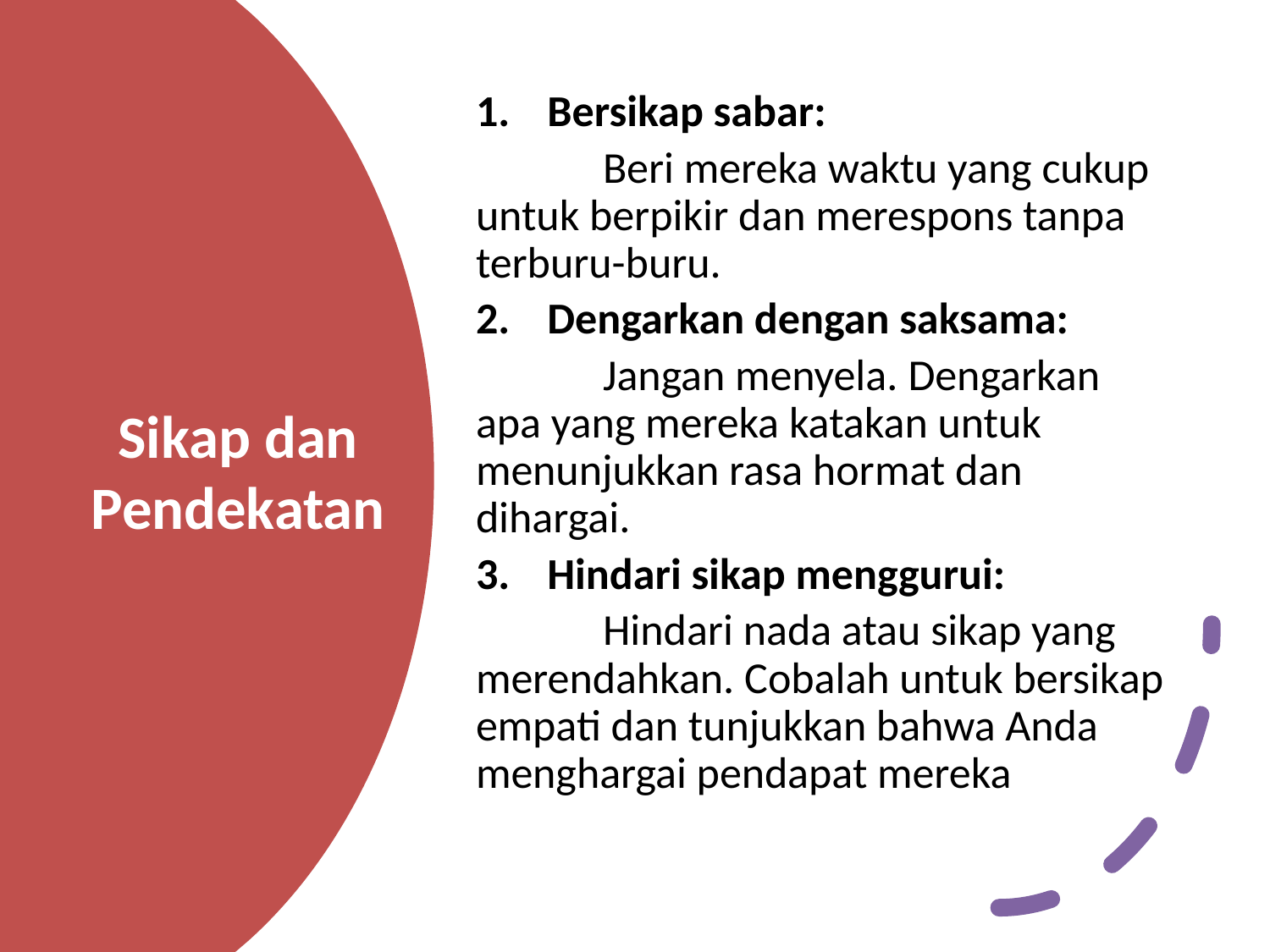

Bersikap sabar:
	Beri mereka waktu yang cukup untuk berpikir dan merespons tanpa terburu-buru.
Dengarkan dengan saksama:
	Jangan menyela. Dengarkan apa yang mereka katakan untuk menunjukkan rasa hormat dan dihargai.
Hindari sikap menggurui:
	Hindari nada atau sikap yang merendahkan. Cobalah untuk bersikap empati dan tunjukkan bahwa Anda menghargai pendapat mereka

# Sikap dan Pendekatan